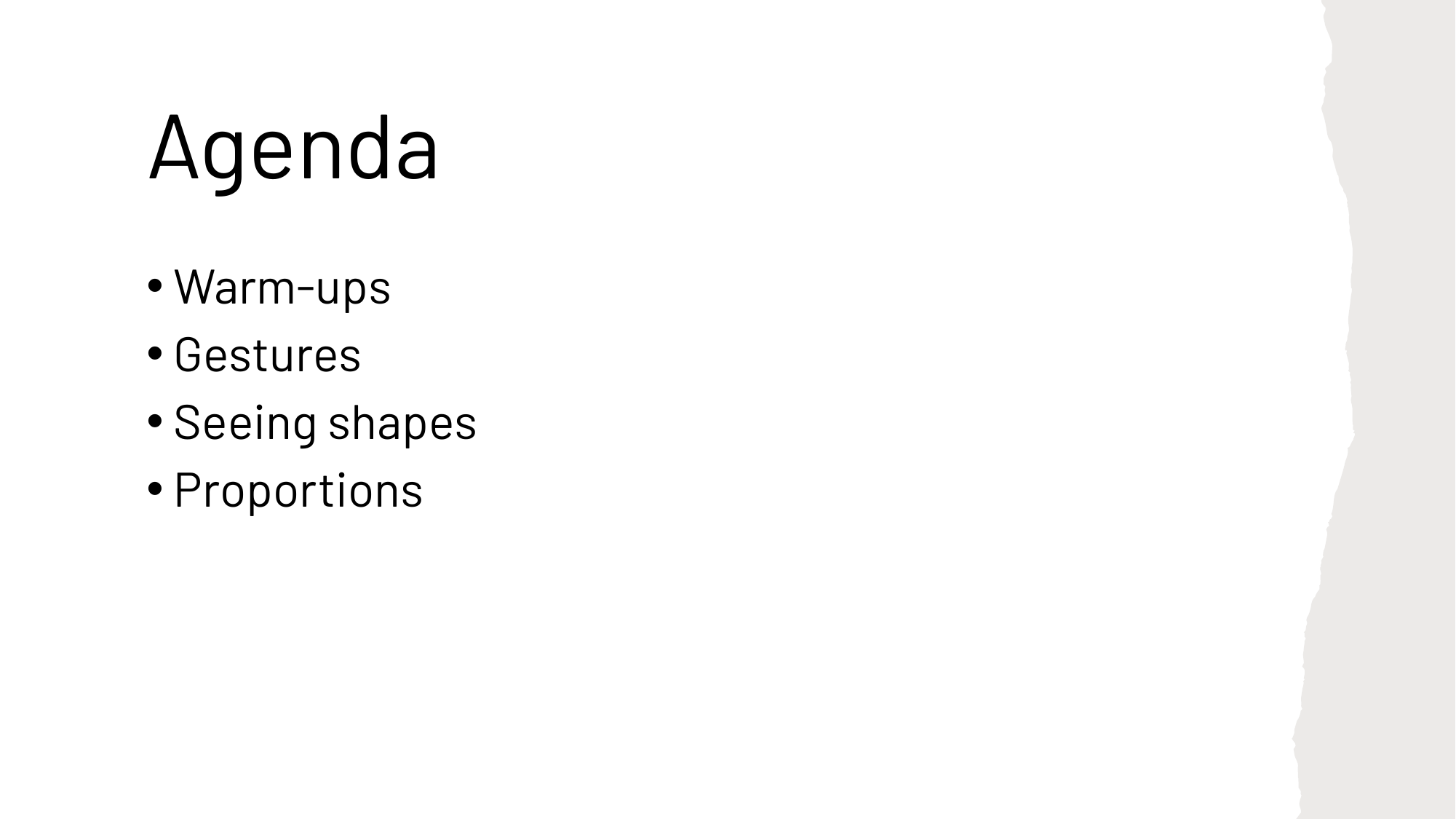

# Agenda
Warm-ups
Gestures
Seeing shapes
Proportions